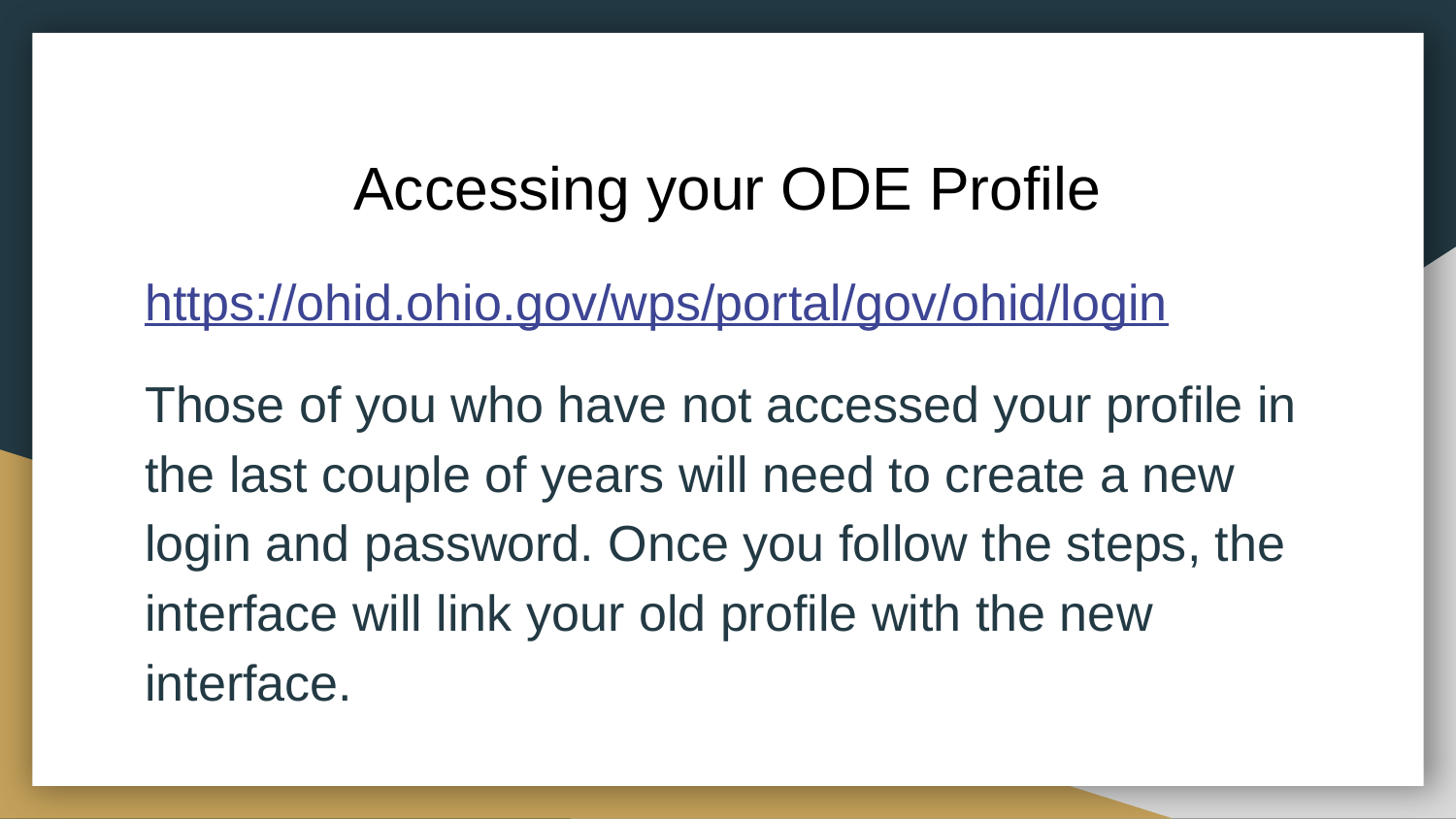

# Accessing your ODE Profile
https://ohid.ohio.gov/wps/portal/gov/ohid/login
Those of you who have not accessed your profile in the last couple of years will need to create a new login and password. Once you follow the steps, the interface will link your old profile with the new interface.